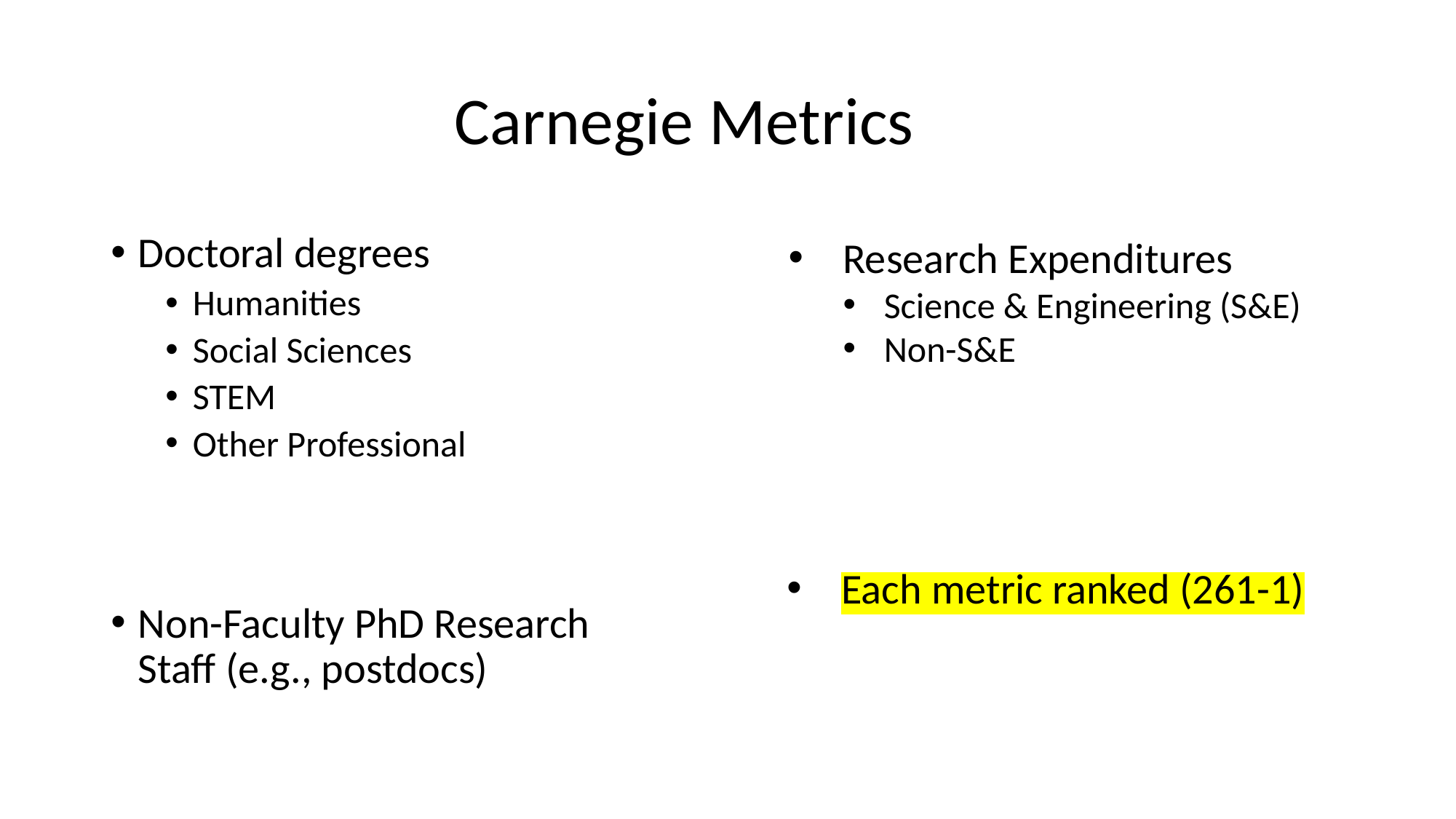

# Carnegie Metrics
Doctoral degrees
Humanities
Social Sciences
STEM
Other Professional

Non-Faculty PhD Research Staff (e.g., postdocs)
Research Expenditures
Science & Engineering (S&E)
Non-S&E

Each metric ranked (261-1)